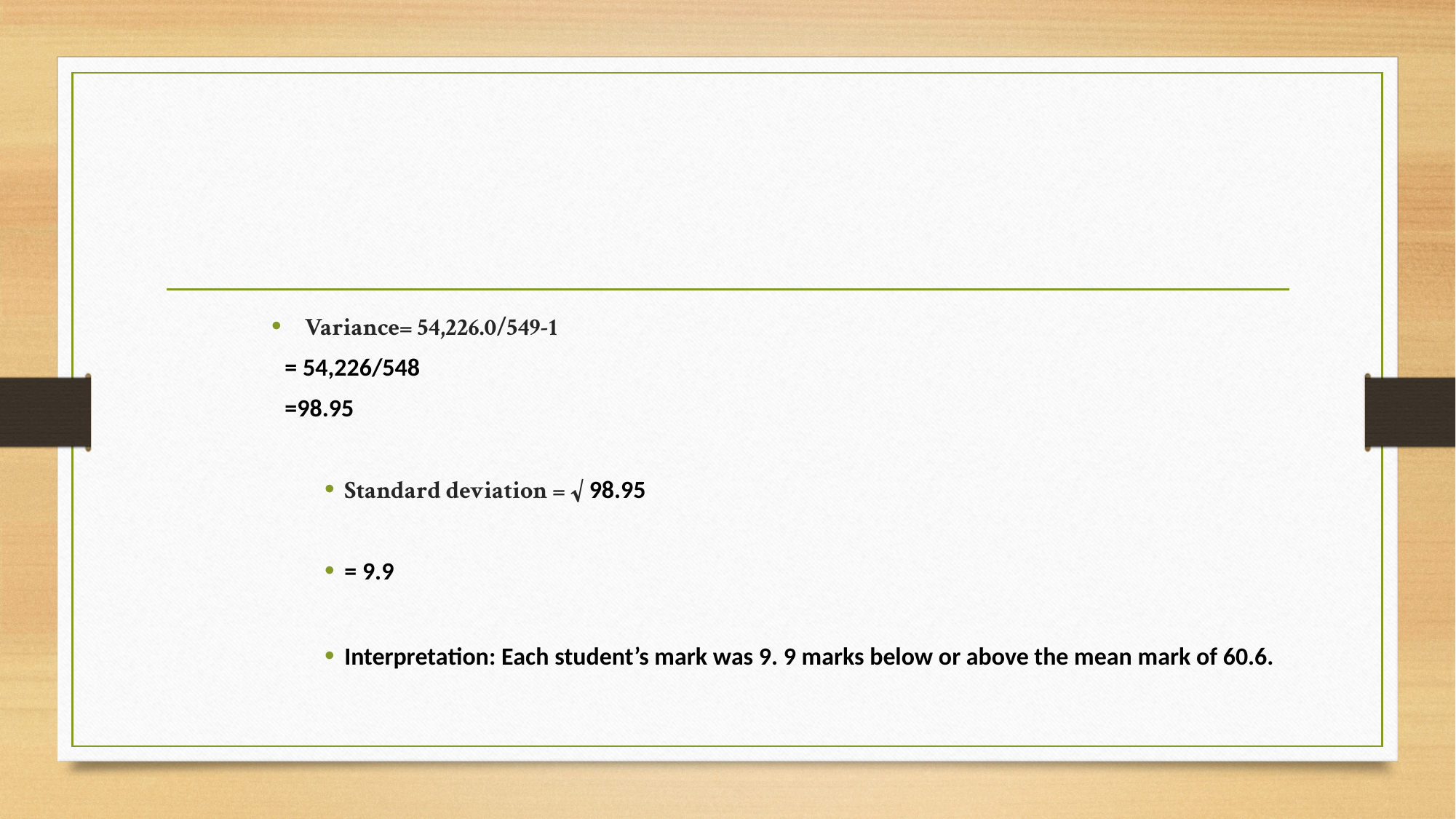

#
Variance= 54,226.0/549-1
= 54,226/548
=98.95

Standard deviation = √ 98.95

= 9.9

Interpretation: Each student’s mark was 9. 9 marks below or above the mean mark of 60.6.